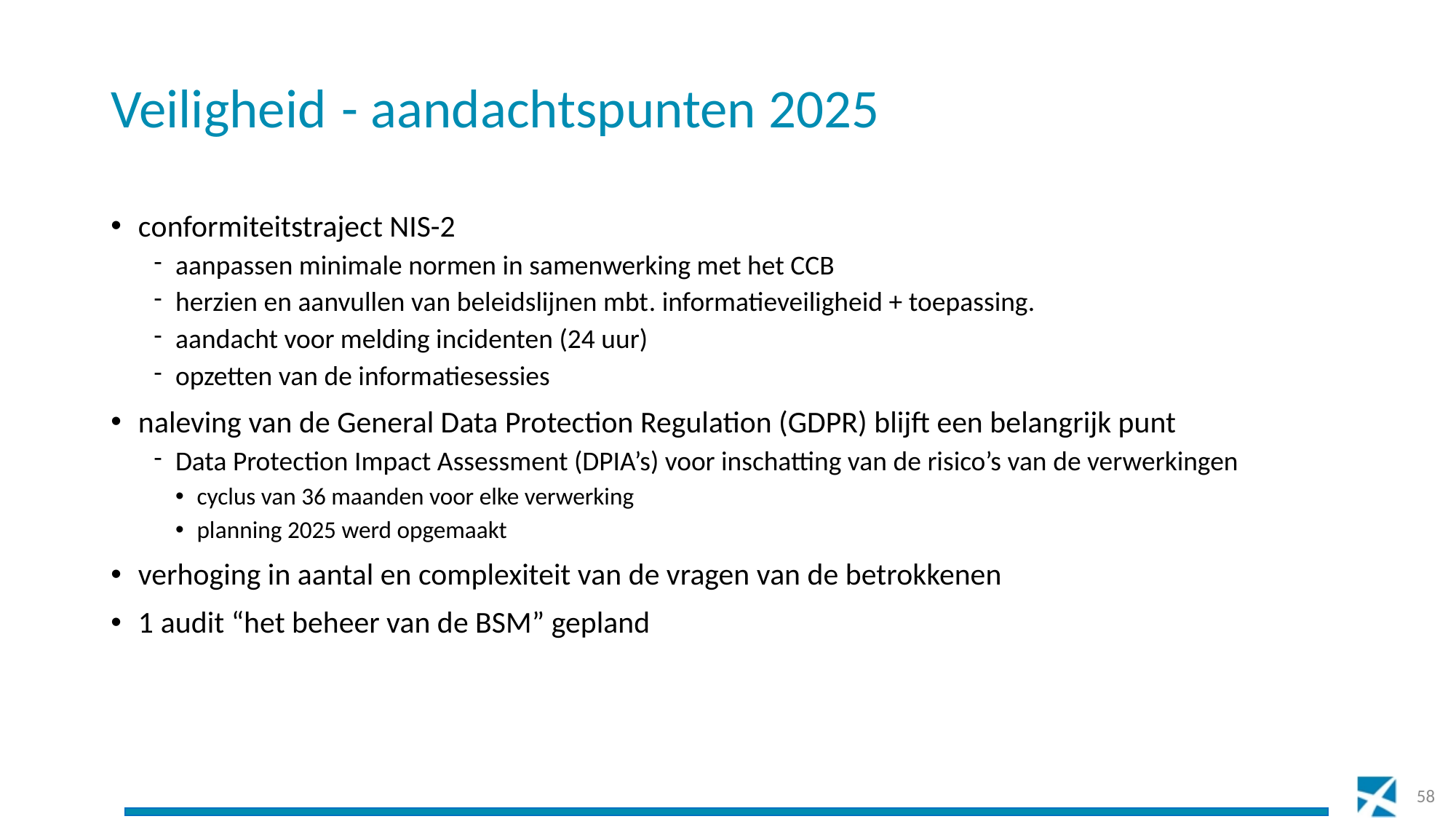

# Veiligheid	 - aandachtspunten 2025
conformiteitstraject NIS-2
aanpassen minimale normen in samenwerking met het CCB
herzien en aanvullen van beleidslijnen mbt. informatieveiligheid + toepassing.
aandacht voor melding incidenten (24 uur)
opzetten van de informatiesessies
naleving van de General Data Protection Regulation (GDPR) blijft een belangrijk punt
Data Protection Impact Assessment (DPIA’s) voor inschatting van de risico’s van de verwerkingen
cyclus van 36 maanden voor elke verwerking
planning 2025 werd opgemaakt
verhoging in aantal en complexiteit van de vragen van de betrokkenen
1 audit “het beheer van de BSM” gepland